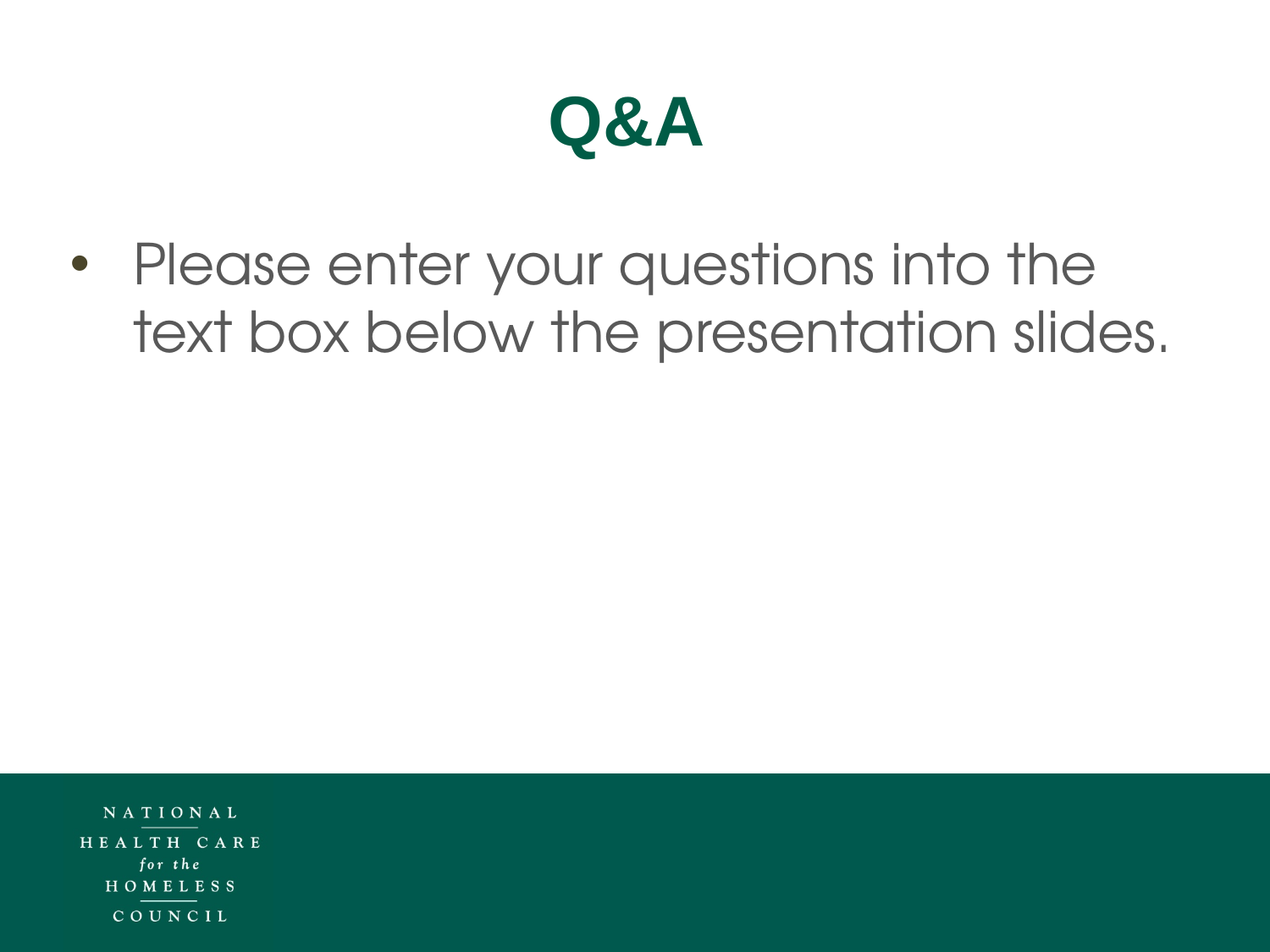

Q&A
Please enter your questions into the text box below the presentation slides.